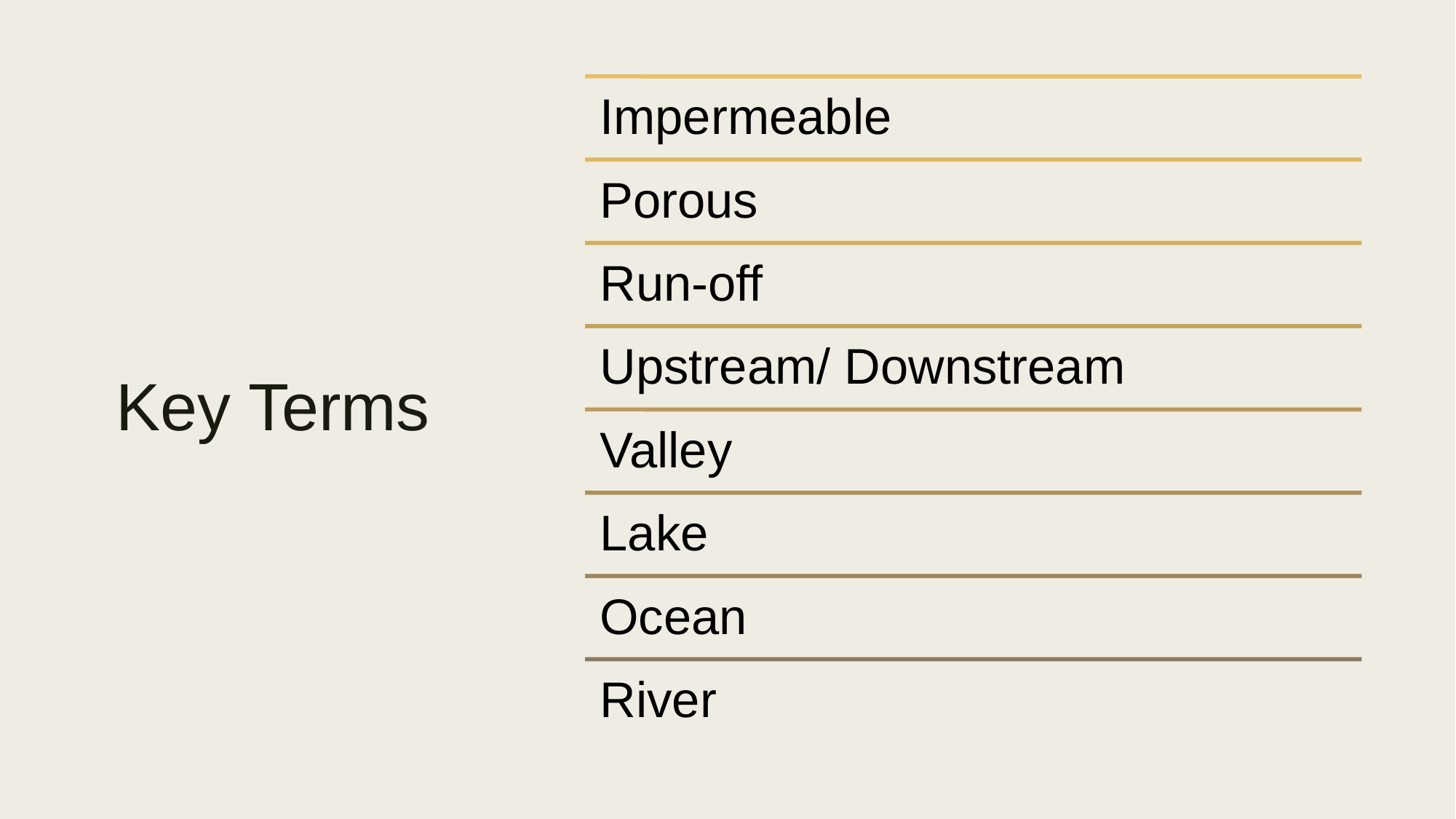

# Key Terms
Impermeable
Porous
Run-off
Upstream/ Downstream
Valley
Lake
Ocean
River